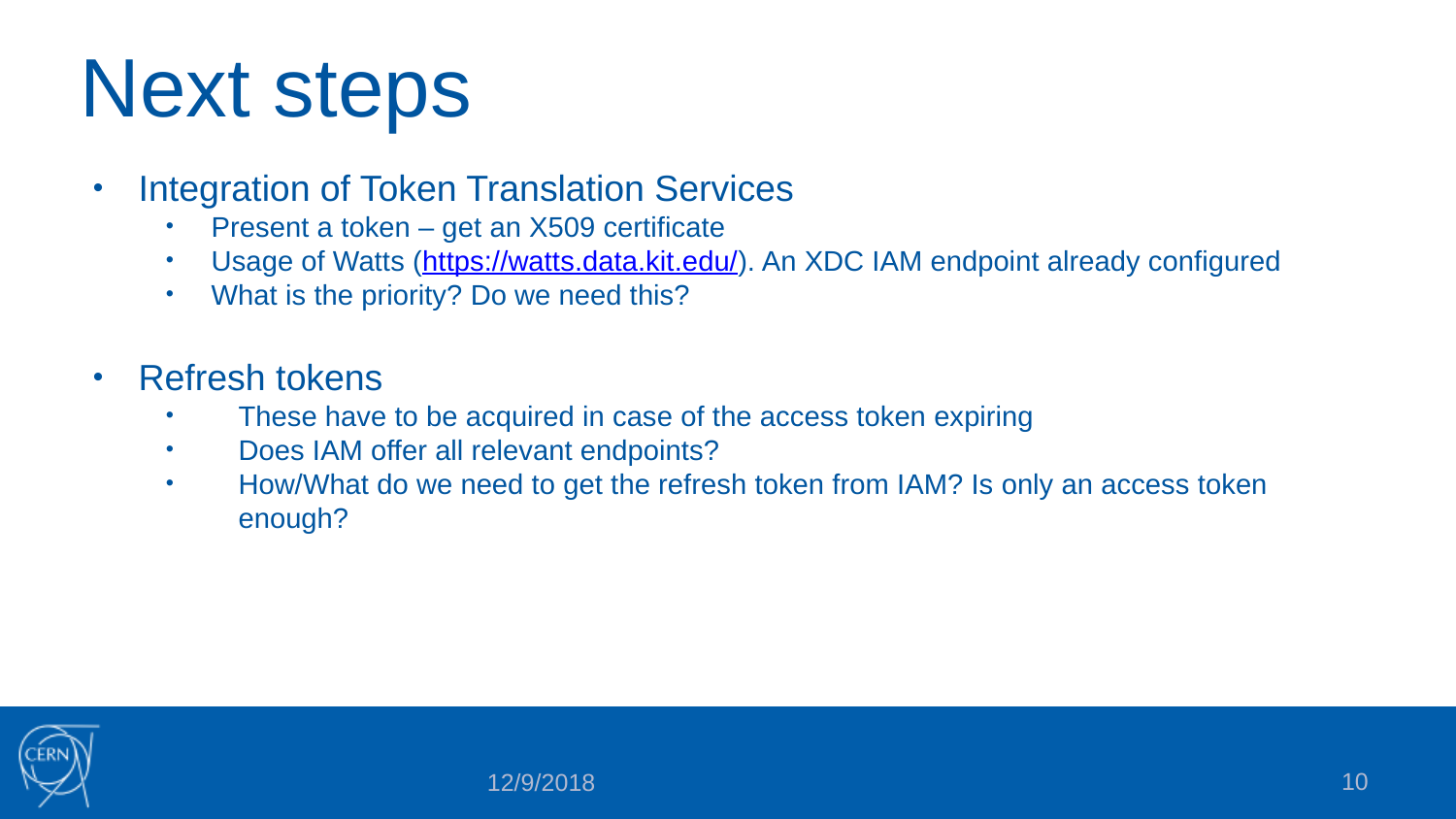

Next steps
Integration of Token Translation Services
Present a token – get an X509 certificate
Usage of Watts (https://watts.data.kit.edu/). An XDC IAM endpoint already configured
What is the priority? Do we need this?

Refresh tokens
These have to be acquired in case of the access token expiring
Does IAM offer all relevant endpoints?
How/What do we need to get the refresh token from IAM? Is only an access token enough?
10
12/9/2018